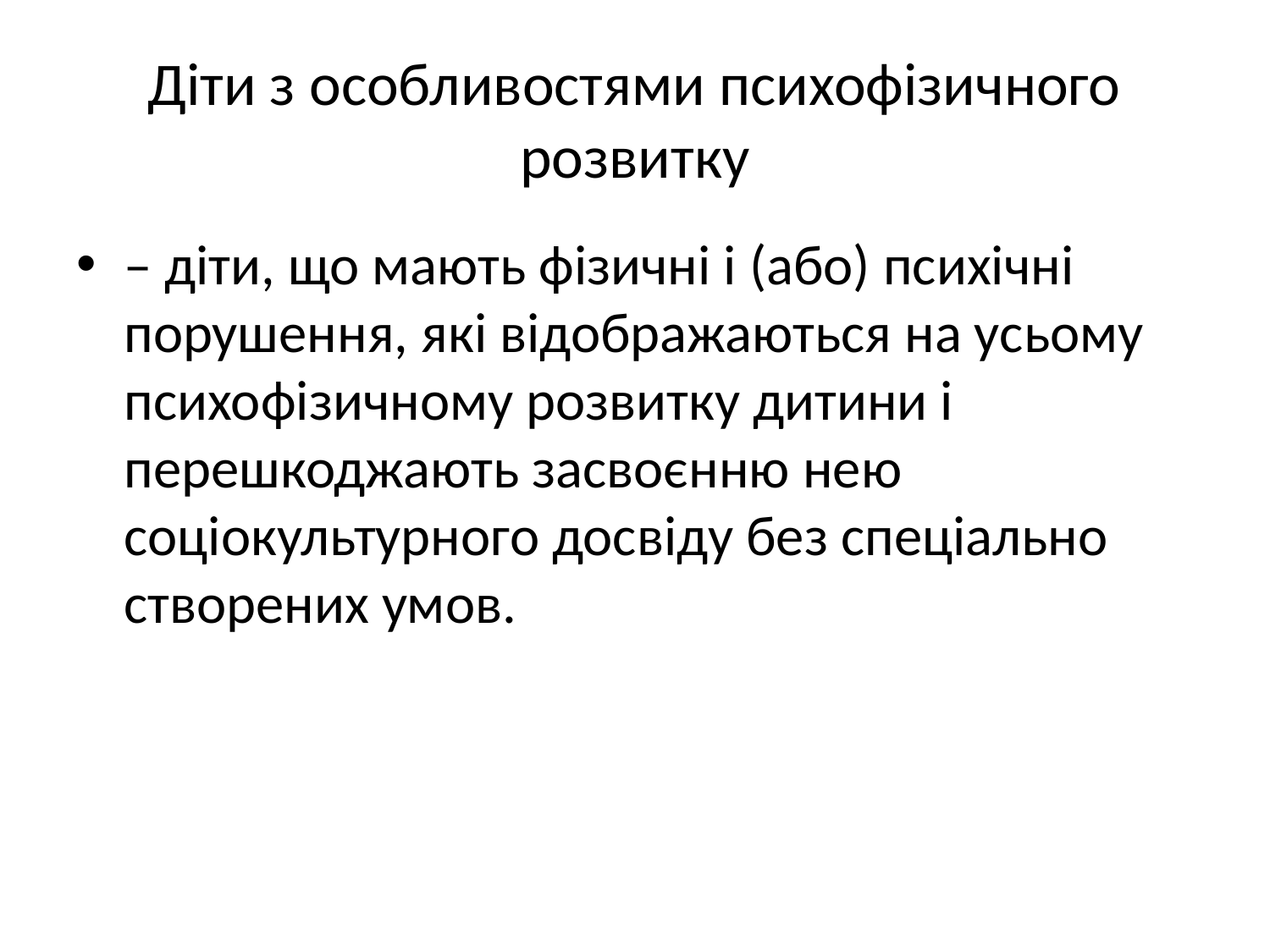

# Діти з особливостями психофізичного розвитку
– діти, що мають фізичні і (або) психічні порушення, які відображаються на усьому психофізичному розвитку дитини і перешкоджають засвоєнню нею соціокультурного досвіду без спеціально створених умов.